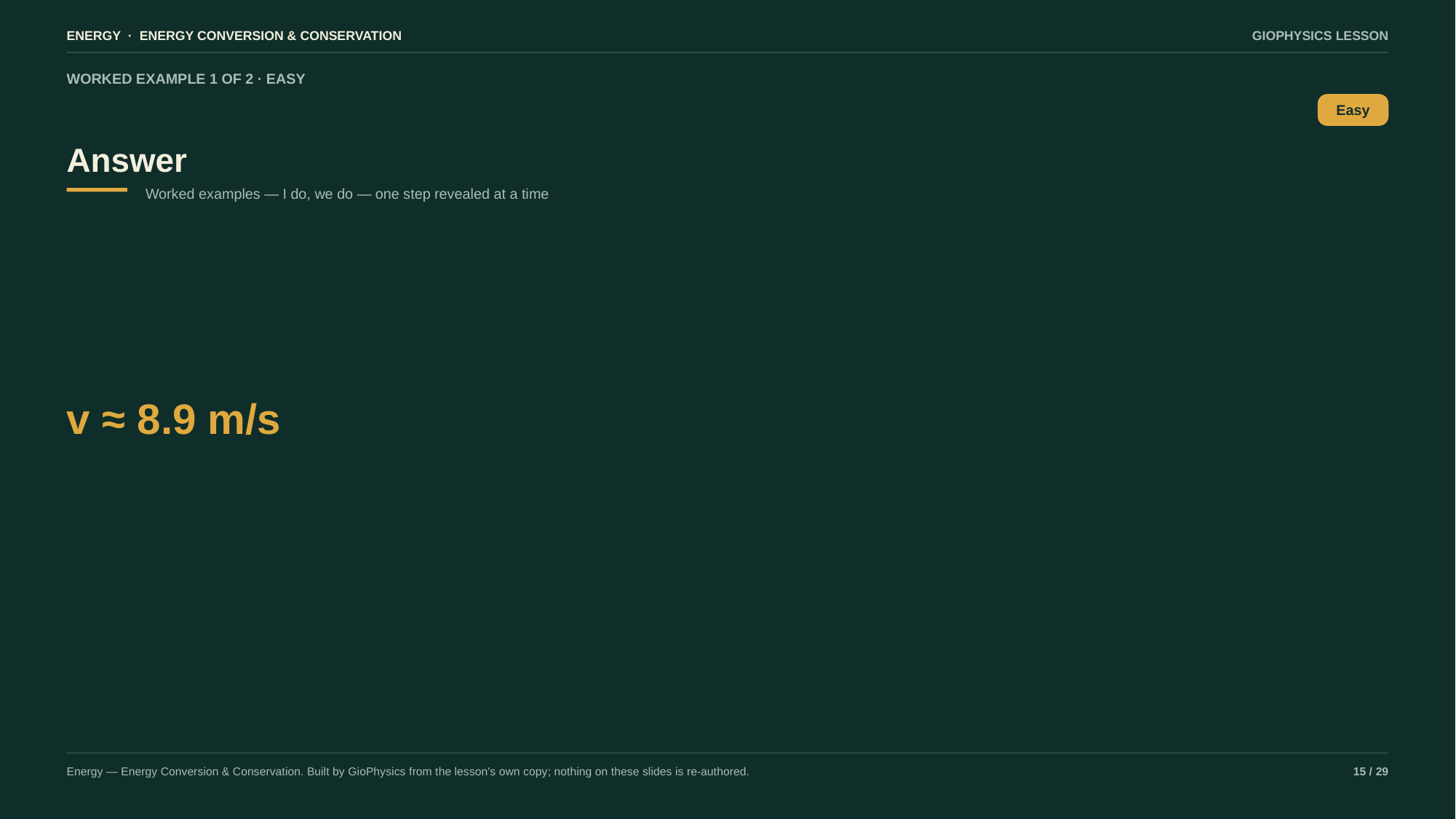

ENERGY  ·  ENERGY CONVERSION & CONSERVATION
GIOPHYSICS LESSON

WORKED EXAMPLE 1 OF 2 · EASY
Answer

Easy
Worked examples — I do, we do — one step revealed at a time

v ≈ 8.9 m/s

Energy — Energy Conversion & Conservation. Built by GioPhysics from the lesson's own copy; nothing on these slides is re-authored.
15 / 29